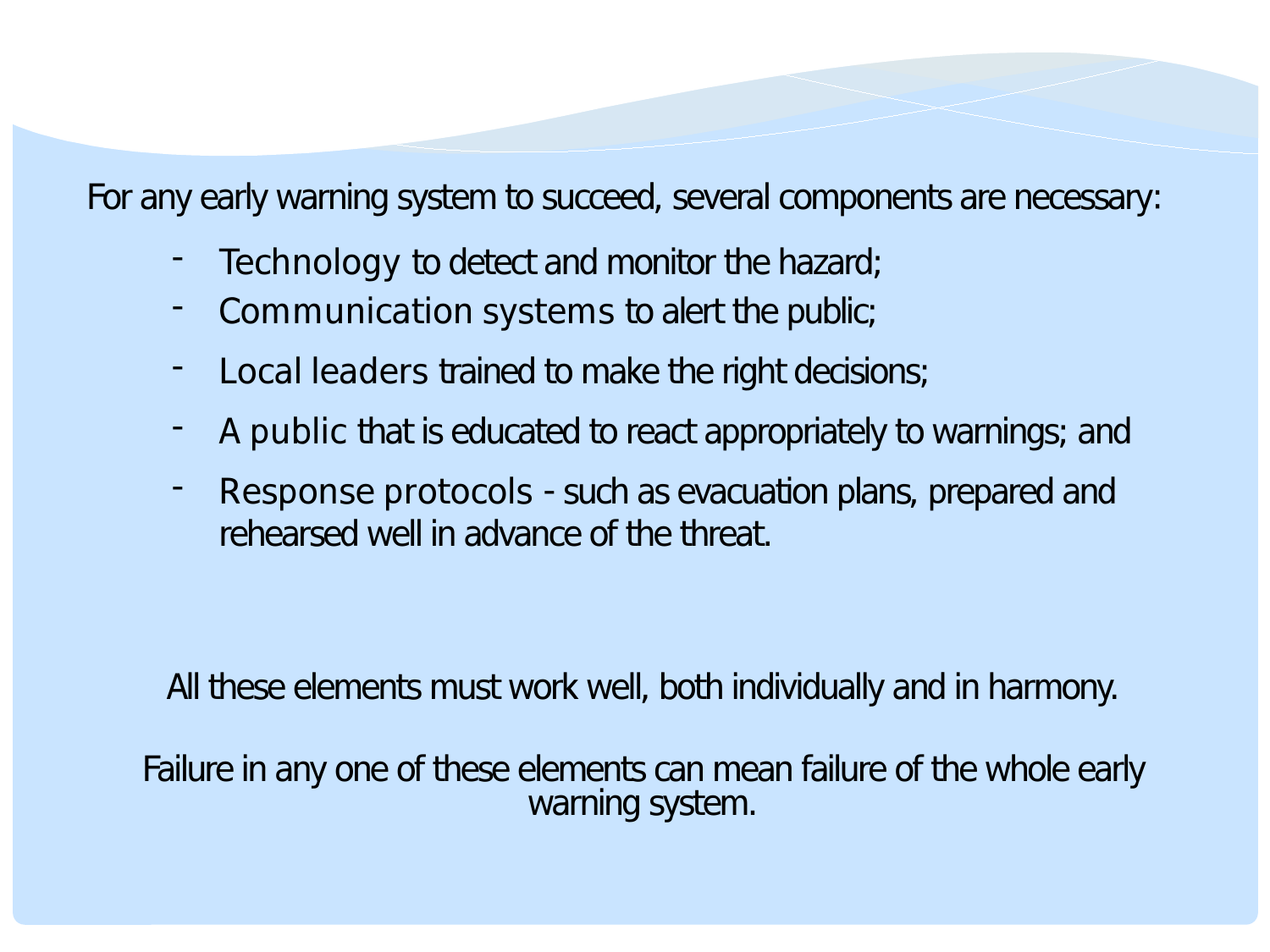

For any early warning system to succeed, several components are necessary:
Technology to detect and monitor the hazard;
Communication systems to alert the public;
Local leaders trained to make the right decisions;
A public that is educated to react appropriately to warnings; and
Response protocols - such as evacuation plans, prepared and rehearsed well in advance of the threat.
All these elements must work well, both individually and in harmony.

Failure in any one of these elements can mean failure of the whole early warning system.